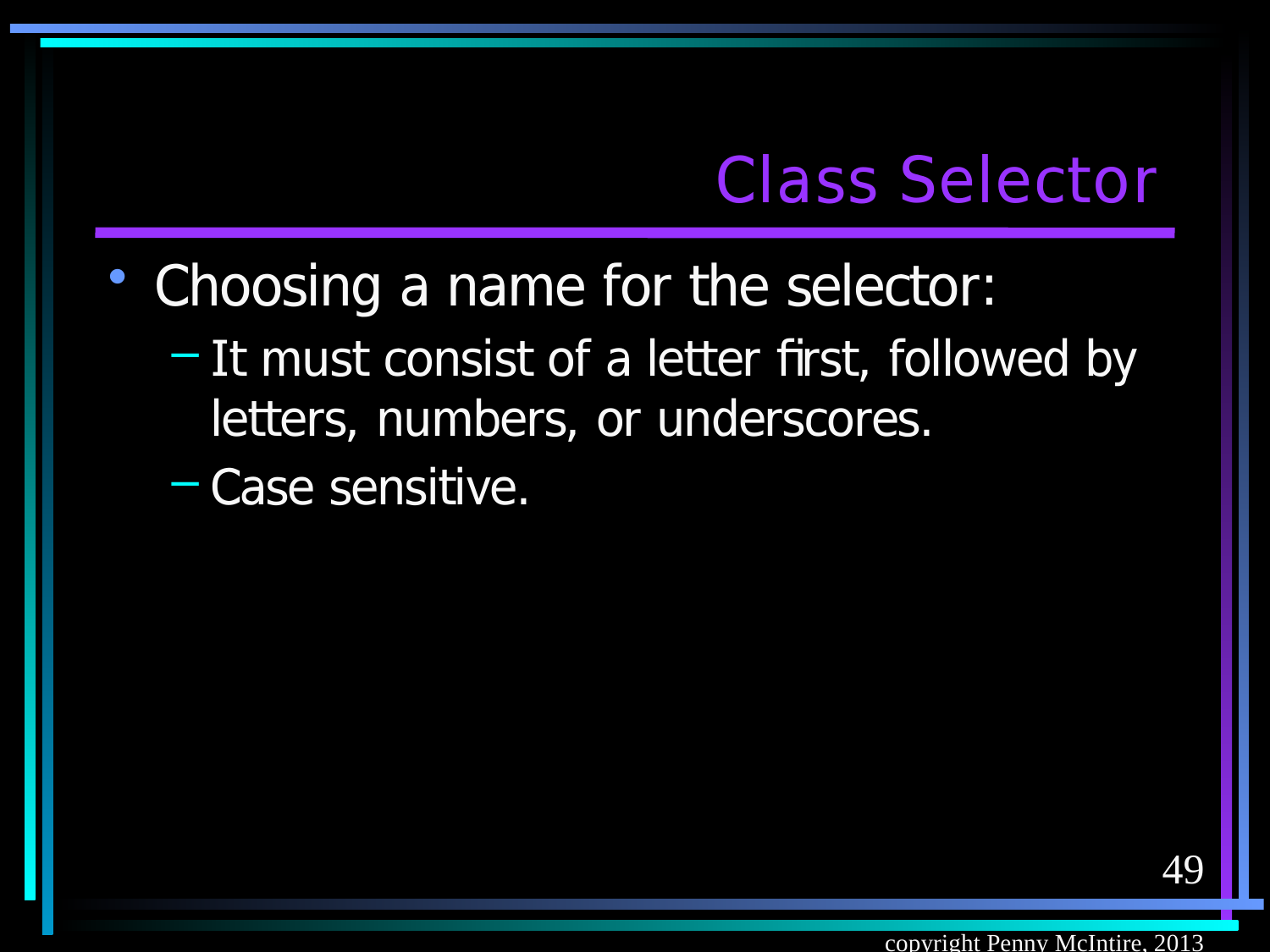

# Class Selector
Choosing a name for the selector:
It must consist of a letter first, followed by letters, numbers, or underscores.
Case sensitive.

49
copyright Penny McIntire, 2013